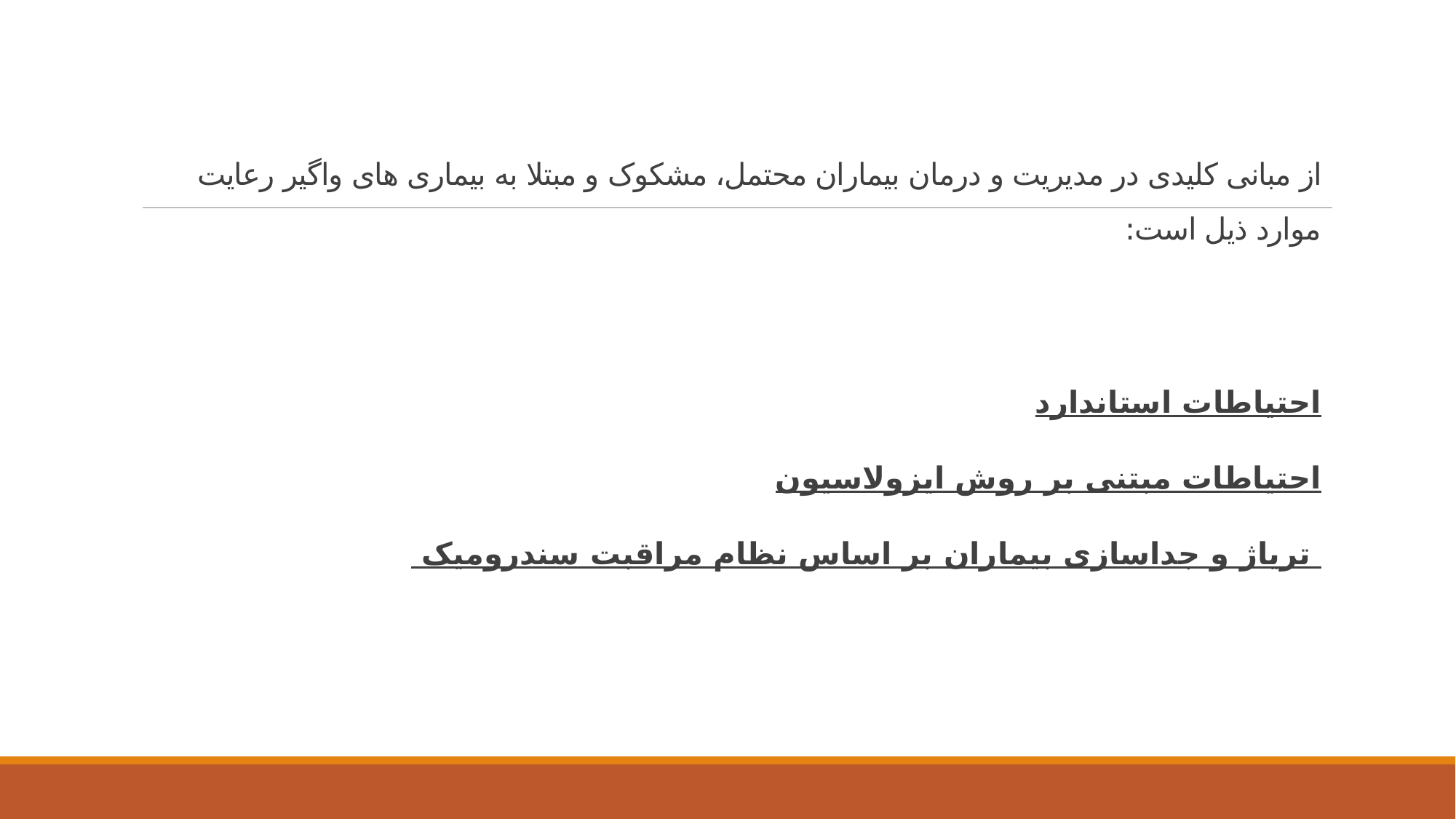

از مبانی کلیدی در مدیریت و درمان بیماران محتمل، مشکوک و مبتلا به بیماری های واگیر رعایت موارد ذیل است:

احتیاطات استاندارد
احتیاطات مبتنی بر روش ایزولاسیون
 تریاژ و جداسازی بیماران بر اساس نظام مراقبت سندرومیک